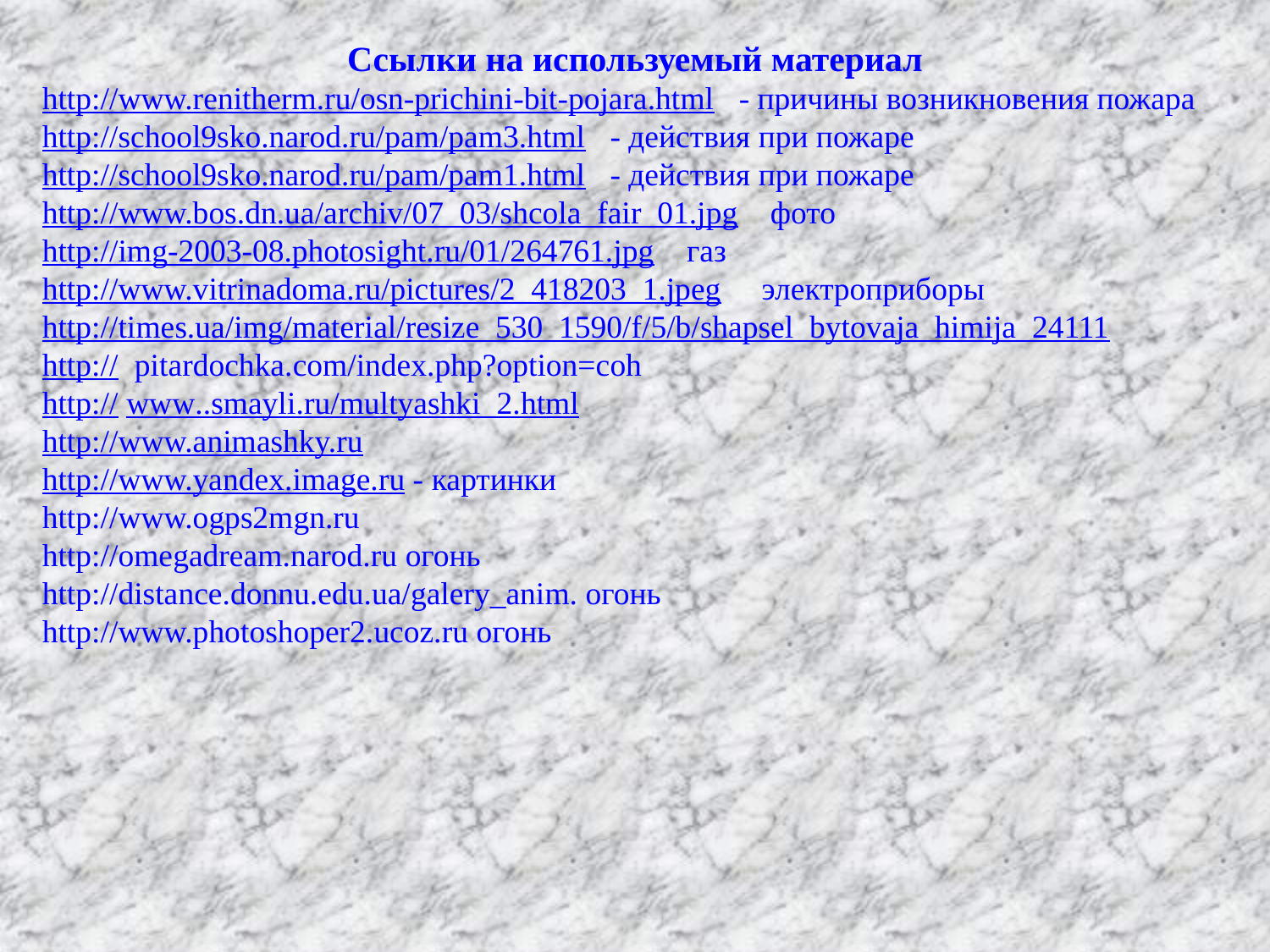

Ссылки на используемый материал
http://www.renitherm.ru/osn-prichini-bit-pojara.html   - причины возникновения пожара
http://school9sko.narod.ru/pam/pam3.html   - действия при пожаре
http://school9sko.narod.ru/pam/pam1.html   - действия при пожаре
http://www.bos.dn.ua/archiv/07_03/shcola_fair_01.jpg    фото
http://img-2003-08.photosight.ru/01/264761.jpg    газ
http://www.vitrinadoma.ru/pictures/2_418203_1.jpeg     электроприборы
http://times.ua/img/material/resize_530_1590/f/5/b/shapsel_bytovaja_himija_24111
http://  pitardochka.com/index.php?option=coh
http:// www..smayli.ru/multyashki_2.html
http://www.animashky.ru
http://www.уаndex.image.ru - картинки
http://www.ogps2mgn.ru
http://omegadream.narod.ru огонь
http://distance.donnu.edu.ua/galery_anim. огонь
http://www.photoshoper2.ucoz.ru огонь